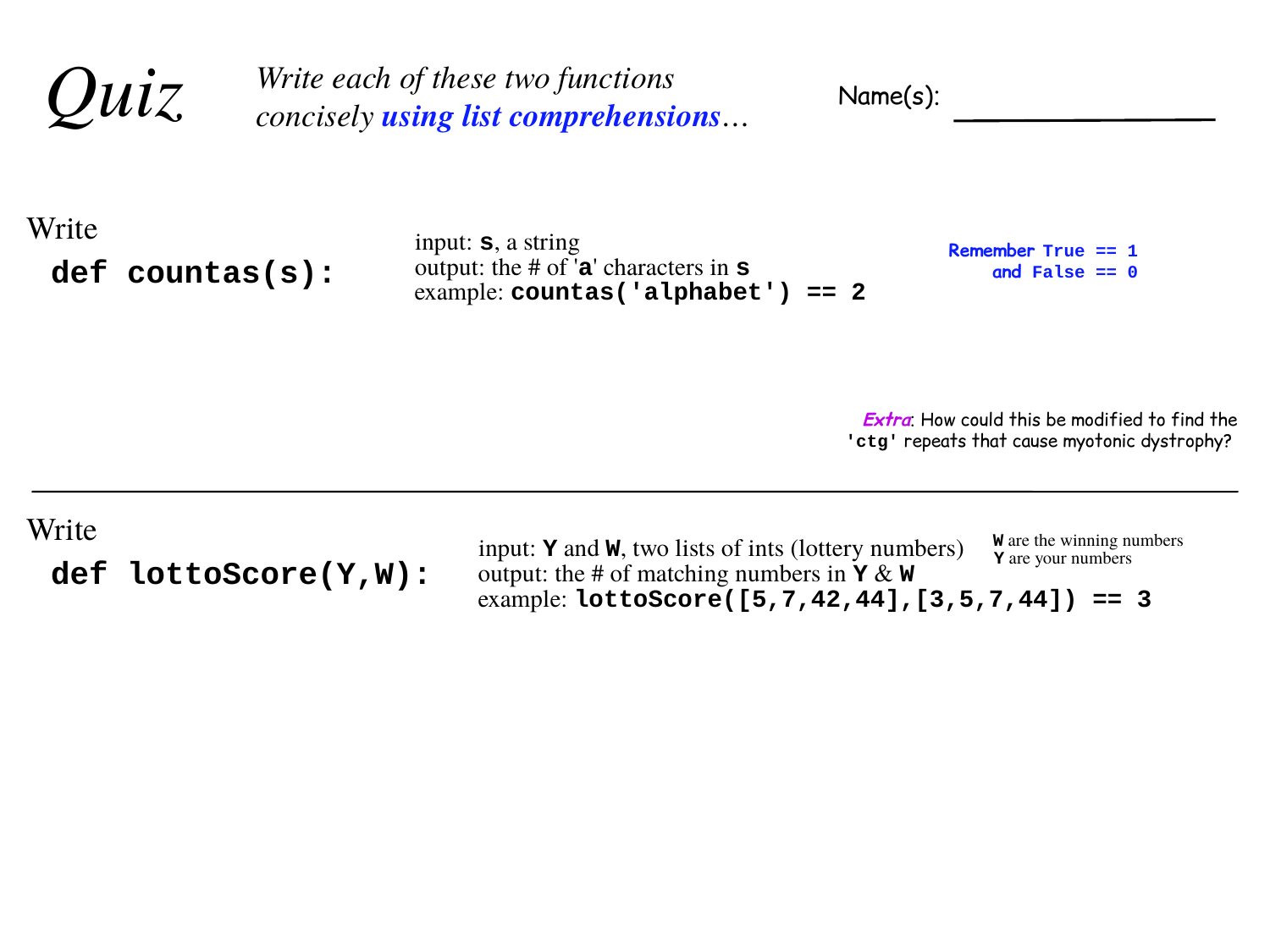

Quiz
Write each of these two functions concisely using list comprehensions…
Name(s):

Write
input: s, a string
Remember True == 1 and False == 0
output: the # of 'a' characters in s
def countas(s):
example: countas('alphabet') == 2
Extra: How could this be modified to find the 'ctg' repeats that cause myotonic dystrophy?

Write
W are the winning numbers
input: Y and W, two lists of ints (lottery numbers)
Y are your numbers
def lottoScore(Y,W):
output: the # of matching numbers in Y & W
example: lottoScore([5,7,42,44],[3,5,7,44]) == 3